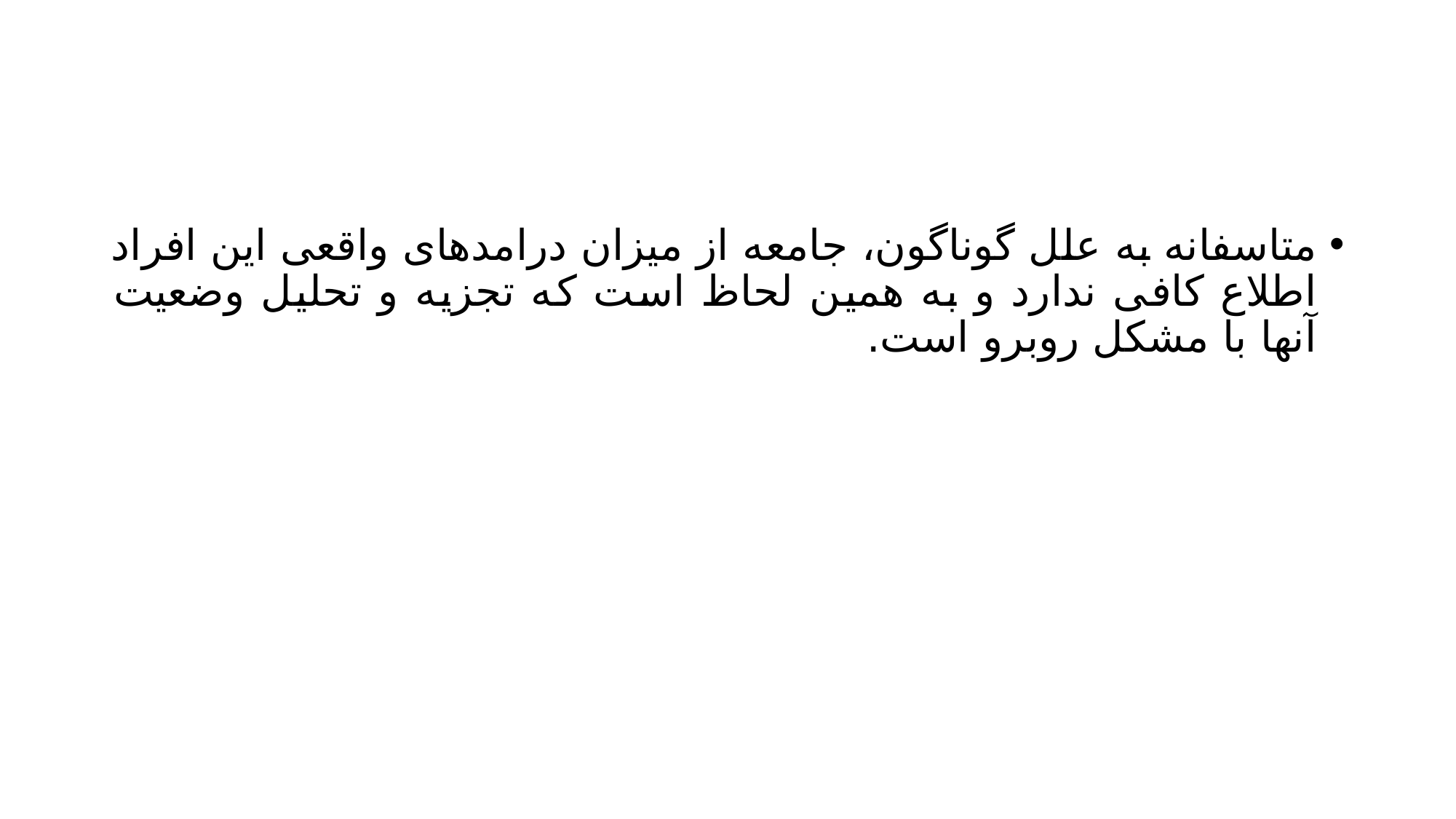

#
متاسفانه به علل گوناگون، جامعه از میزان درامدهای واقعی این افراد اطلاع کافی ندارد و به همین لحاظ است که تجزیه و تحلیل وضعیت آنها با مشکل روبرو است.